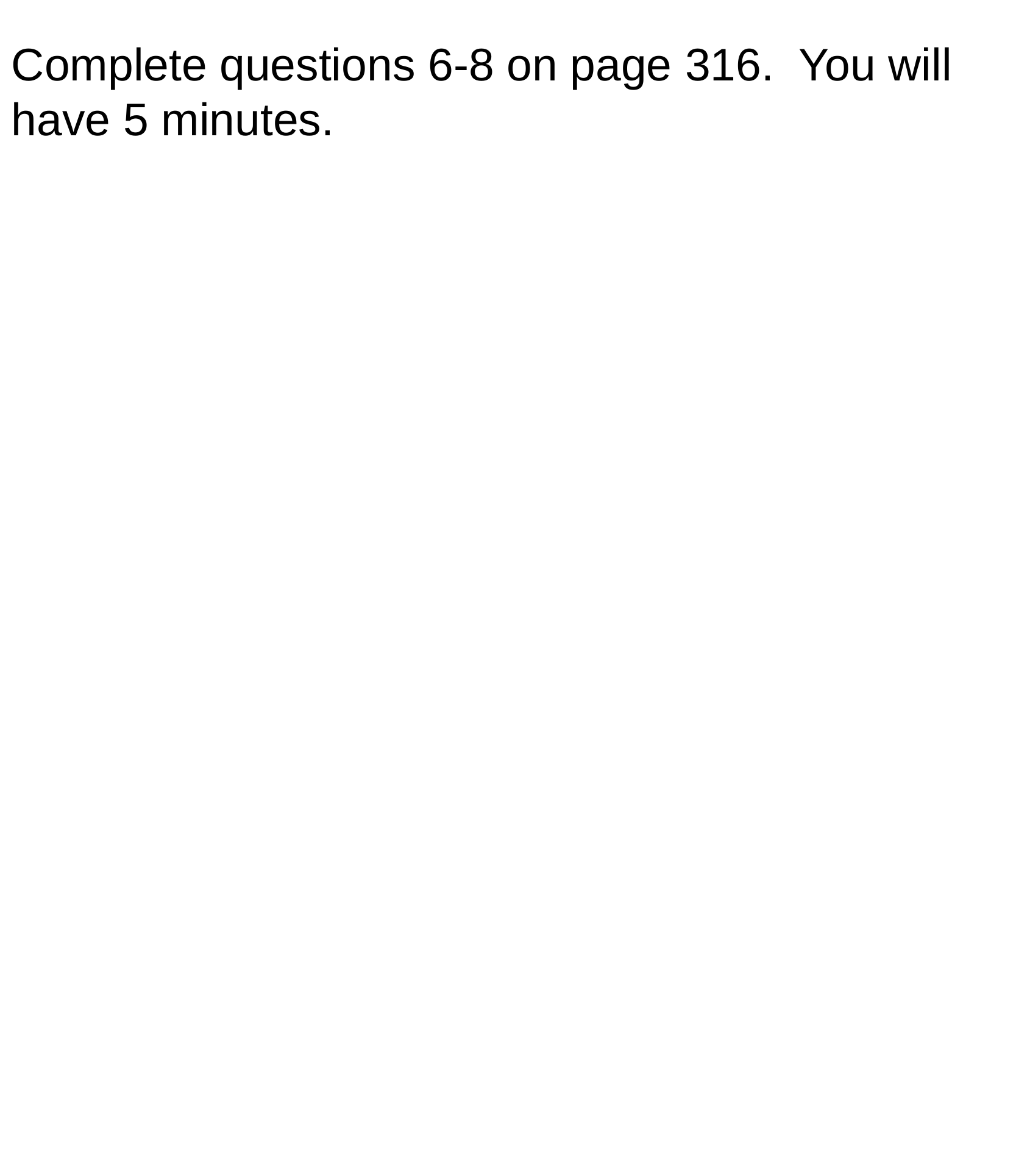

Complete questions 6-8 on page 316.  You will have 5 minutes.